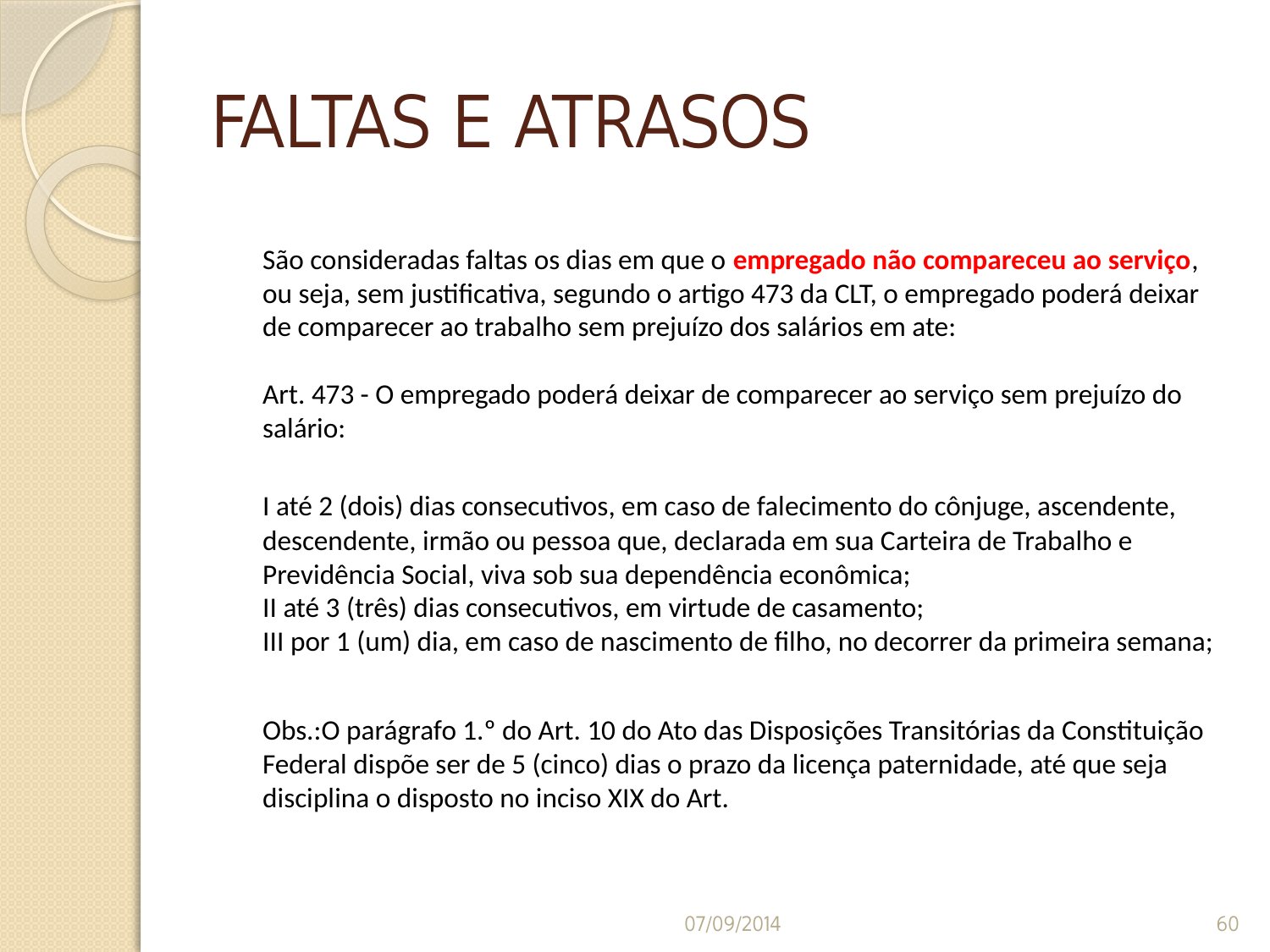

# FALTAS E ATRASOS
São consideradas faltas os dias em que o empregado não compareceu ao serviço, ou seja, sem justificativa, segundo o artigo 473 da CLT, o empregado poderá deixar de comparecer ao trabalho sem prejuízo dos salários em ate:
Art. 473 - O empregado poderá deixar de comparecer ao serviço sem prejuízo do salário:
I até 2 (dois) dias consecutivos, em caso de falecimento do cônjuge, ascendente, descendente, irmão ou pessoa que, declarada em sua Carteira de Trabalho e Previdência Social, viva sob sua dependência econômica;
II até 3 (três) dias consecutivos, em virtude de casamento;
III por 1 (um) dia, em caso de nascimento de filho, no decorrer da primeira semana;

	Obs.:O parágrafo 1.º do Art. 10 do Ato das Disposições Transitórias da Constituição Federal dispõe ser de 5 (cinco) dias o prazo da licença paternidade, até que seja disciplina o disposto no inciso XIX do Art.
07/09/2014
60